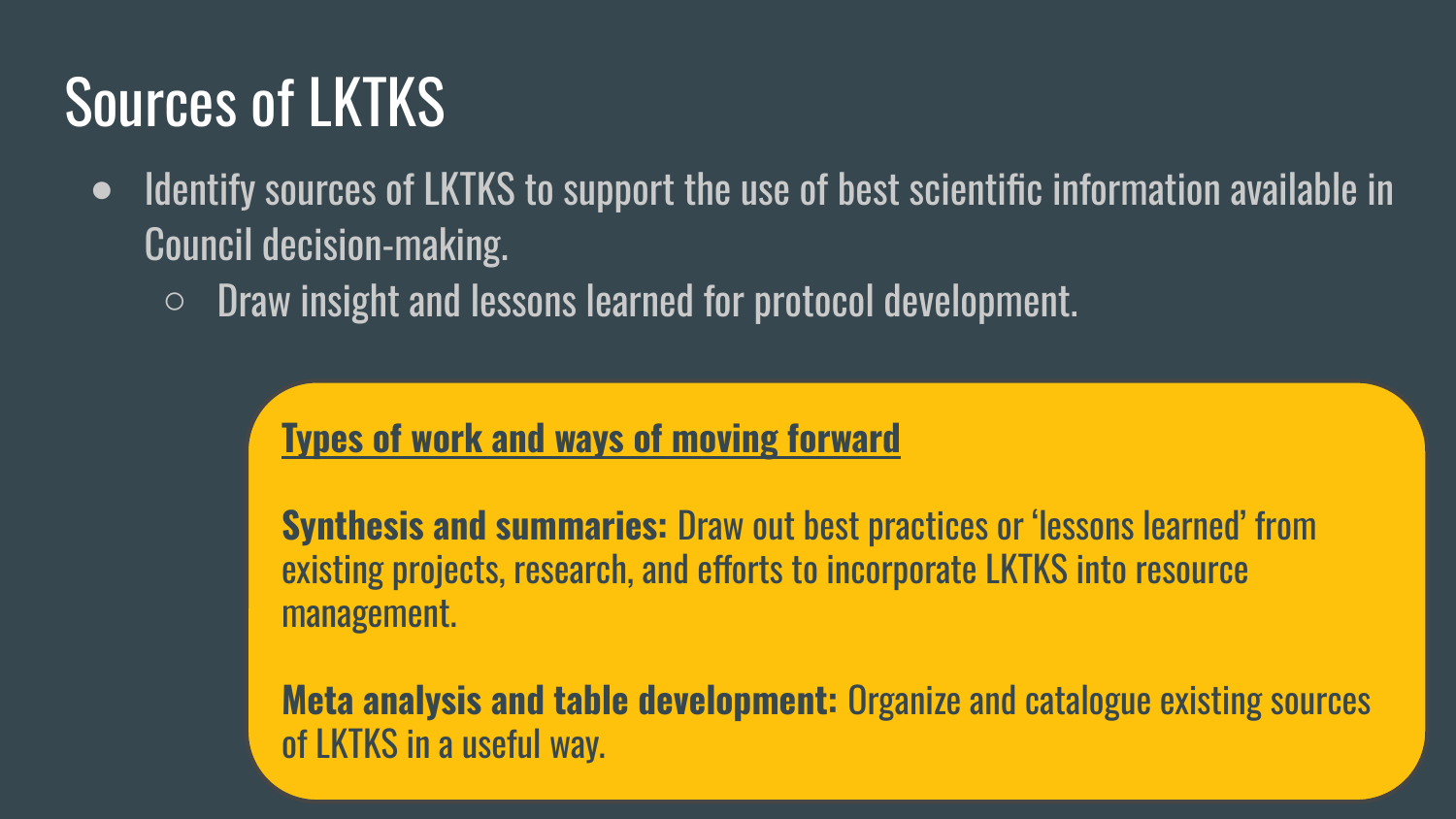

# Sources of LKTKS
Identify sources of LKTKS to support the use of best scientific information available in Council decision-making.
Draw insight and lessons learned for protocol development.
Types of work and ways of moving forward

Synthesis and summaries: Draw out best practices or ‘lessons learned’ from existing projects, research, and efforts to incorporate LKTKS into resource management.

Meta analysis and table development: Organize and catalogue existing sources of LKTKS in a useful way.